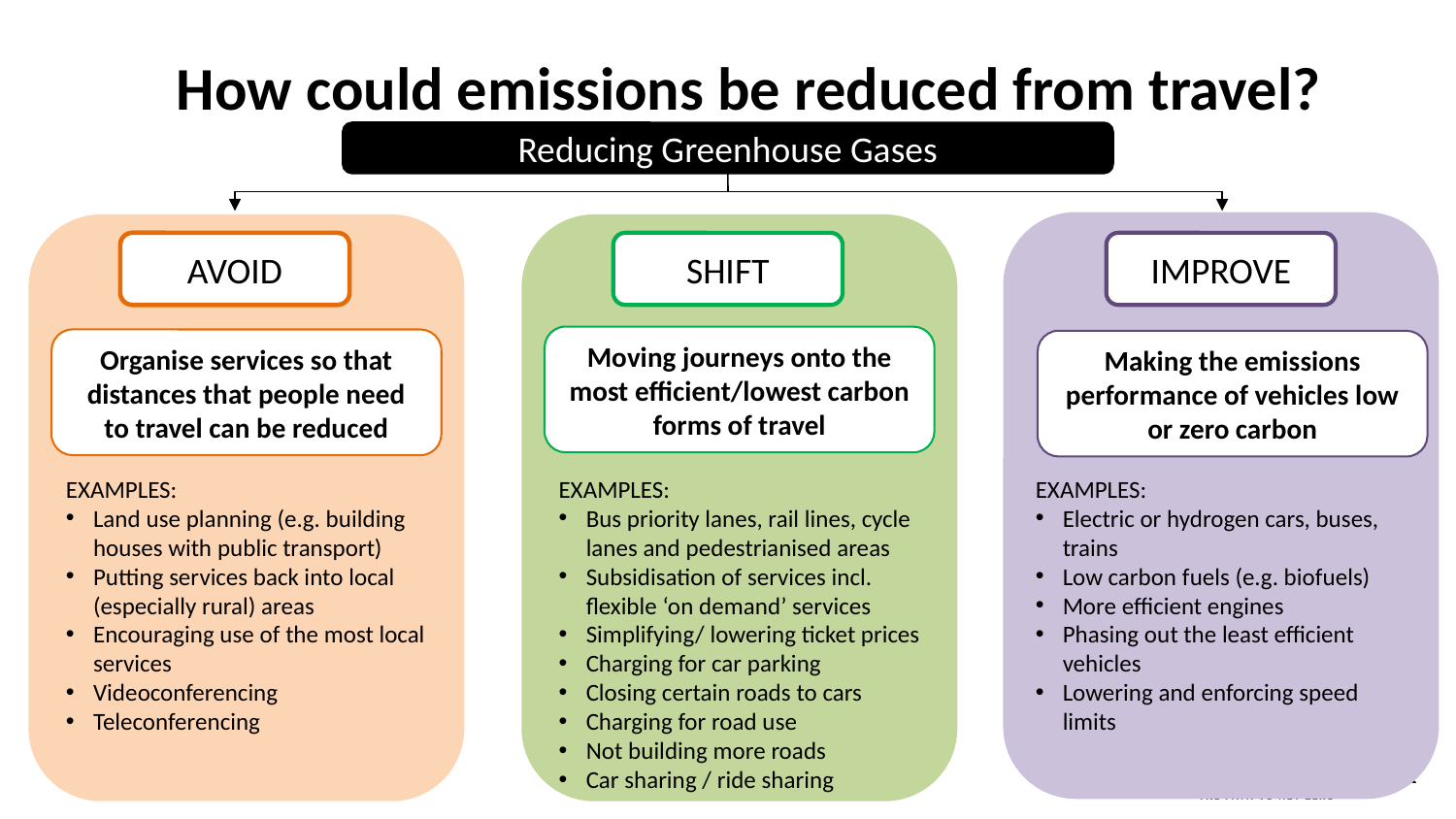

# How could emissions be reduced from travel?
Reducing Greenhouse Gases

AVOID
SHIFT
IMPROVE
Moving journeys onto the most efficient/lowest carbon forms of travel
Organise services so that distances that people need to travel can be reduced
Making the emissions performance of vehicles low or zero carbon
EXAMPLES:
Electric or hydrogen cars, buses, trains
Low carbon fuels (e.g. biofuels)
More efficient engines
Phasing out the least efficient vehicles
Lowering and enforcing speed limits

EXAMPLES:
Land use planning (e.g. building houses with public transport)
Putting services back into local (especially rural) areas
Encouraging use of the most local services
Videoconferencing
Teleconferencing
EXAMPLES:
Bus priority lanes, rail lines, cycle lanes and pedestrianised areas
Subsidisation of services incl. flexible ‘on demand’ services
Simplifying/ lowering ticket prices
Charging for car parking
Closing certain roads to cars
Charging for road use
Not building more roads
Car sharing / ride sharing